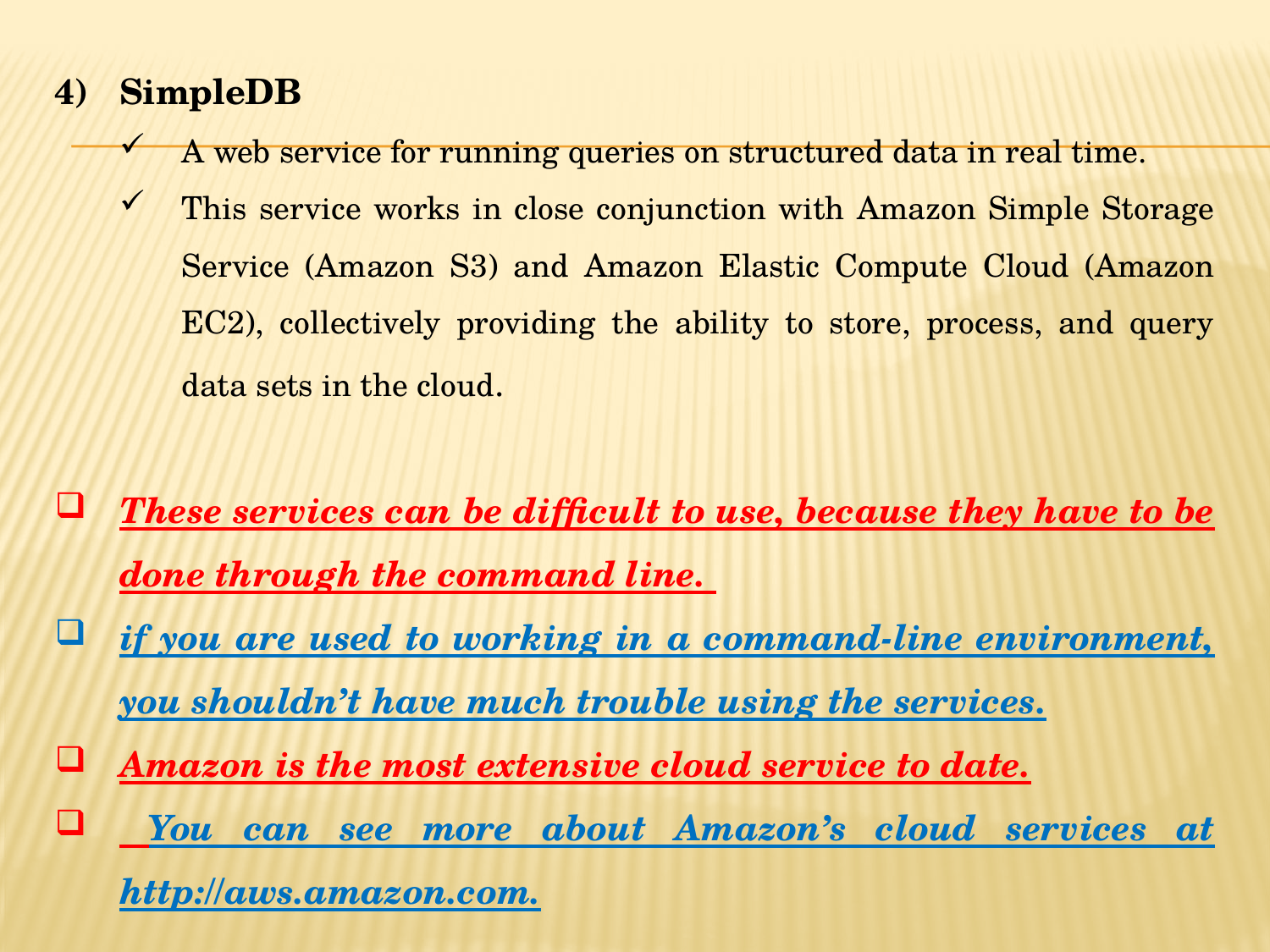

SimpleDB
A web service for running queries on structured data in real time.
This service works in close conjunction with Amazon Simple Storage Service (Amazon S3) and Amazon Elastic Compute Cloud (Amazon EC2), collectively providing the ability to store, process, and query data sets in the cloud.

These services can be difficult to use, because they have to be done through the command line.
if you are used to working in a command-line environment, you shouldn’t have much trouble using the services.
Amazon is the most extensive cloud service to date.
 You can see more about Amazon’s cloud services at http://aws.amazon.com.